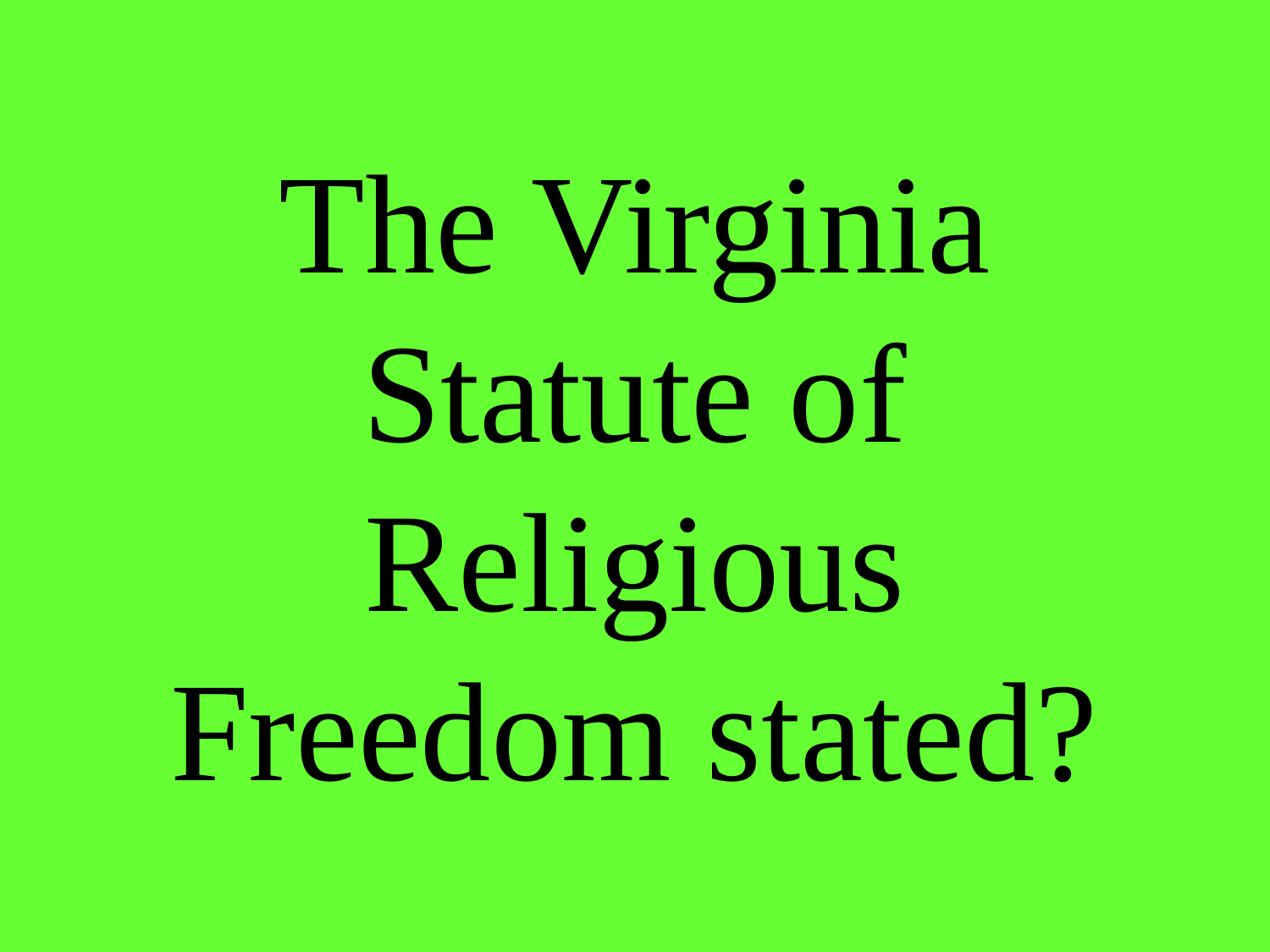

# The Virginia Statute of Religious Freedom stated?